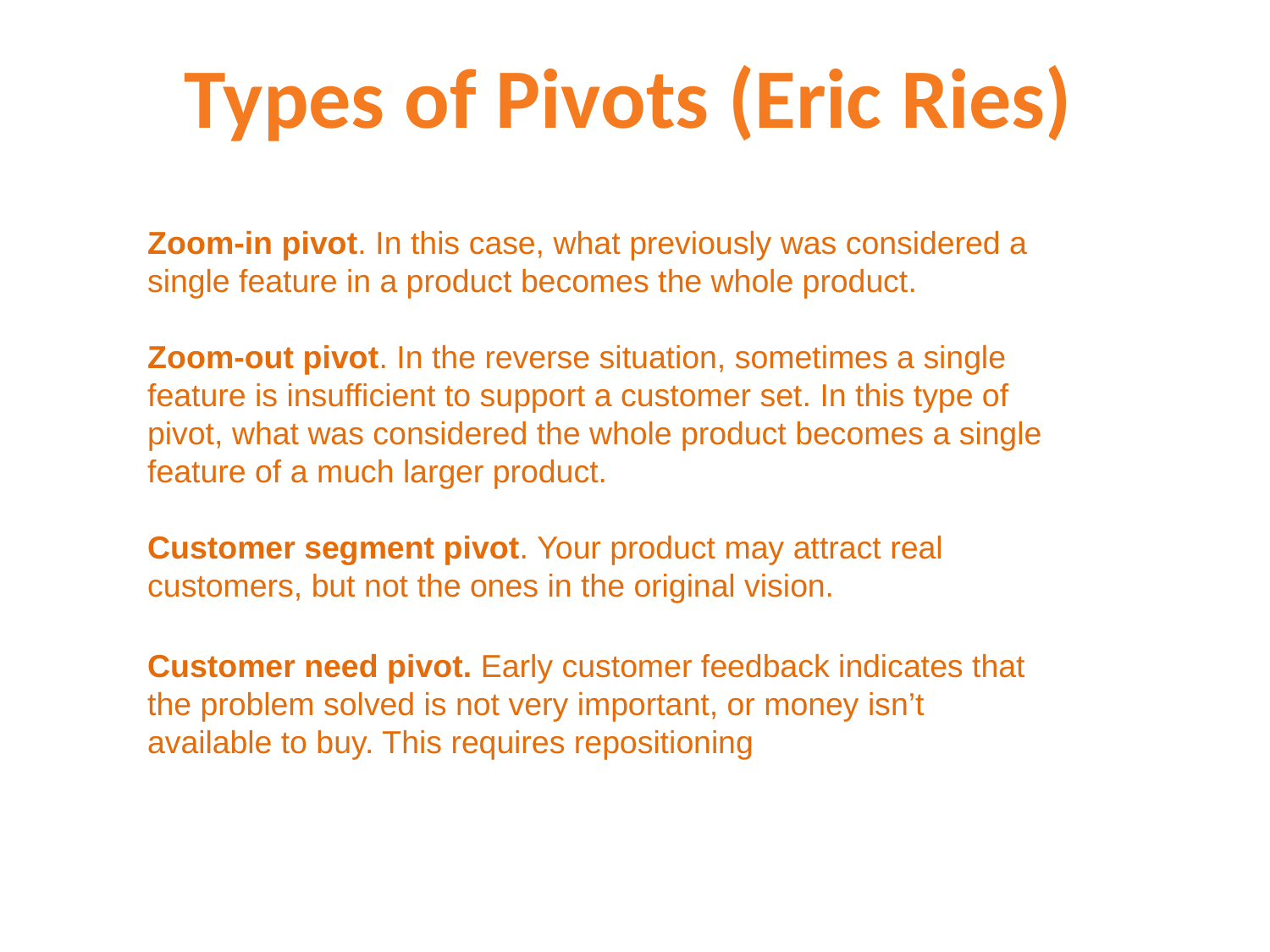

Types of Pivots (Eric Ries)

Zoom-in pivot. In this case, what previously was considered a single feature in a product becomes the whole product.

Zoom-out pivot. In the reverse situation, sometimes a single feature is insufficient to support a customer set. In this type of pivot, what was considered the whole product becomes a single feature of a much larger product.

Customer segment pivot. Your product may attract real customers, but not the ones in the original vision.

Customer need pivot. Early customer feedback indicates that the problem solved is not very important, or money isn’t available to buy. This requires repositioning

TSX.V:TNC